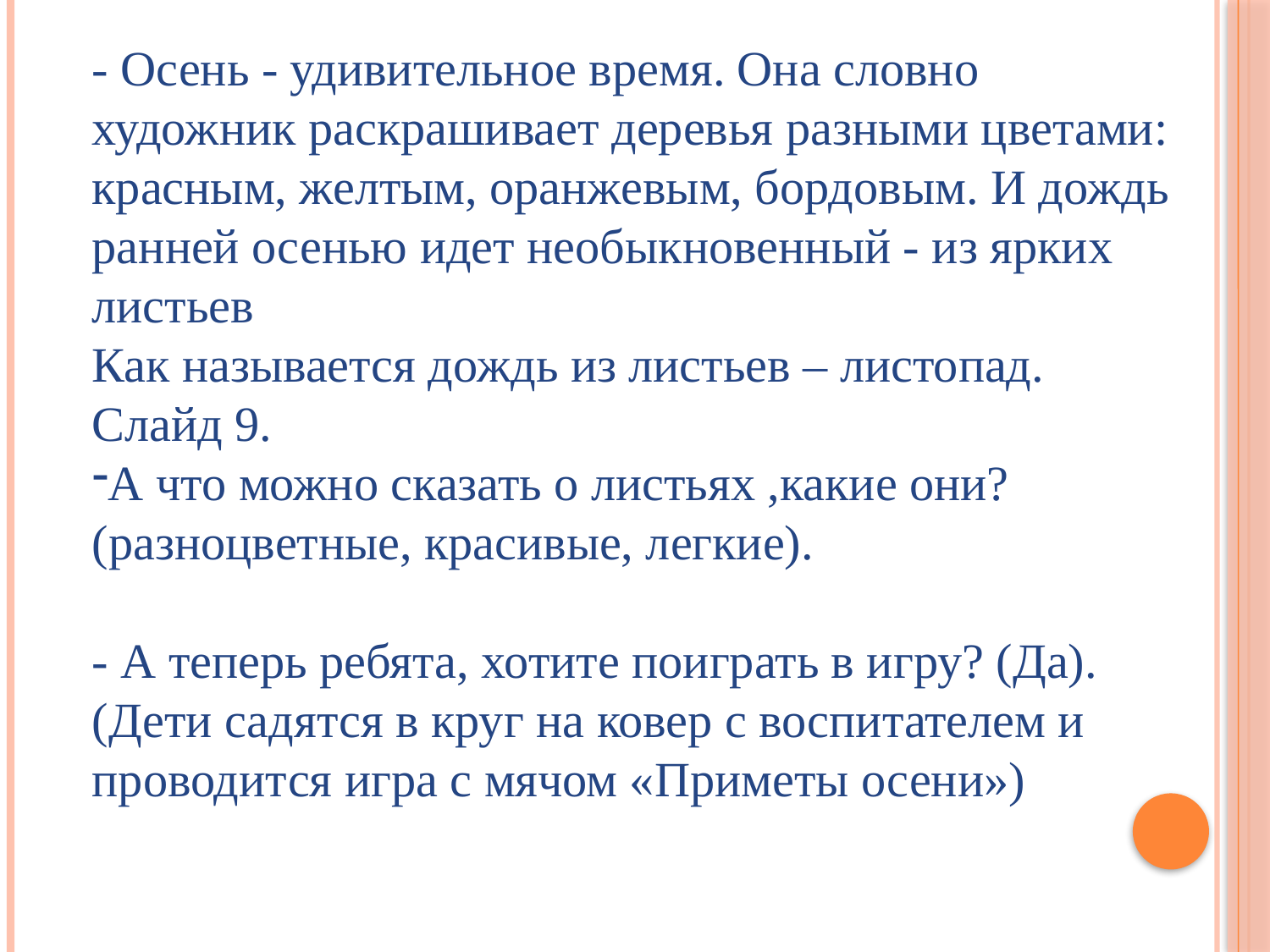

- Осень - удивительное время. Она словно художник раскрашивает деревья разными цветами: красным, желтым, оранжевым, бордовым. И дождь ранней осенью идет необыкновенный - из ярких листьев
Как называется дождь из листьев – листопад. Слайд 9.
А что можно сказать о листьях ,какие они? (разноцветные, красивые, легкие).

- А теперь ребята, хотите поиграть в игру? (Да). (Дети садятся в круг на ковер с воспитателем и проводится игра с мячом «Приметы осени»)